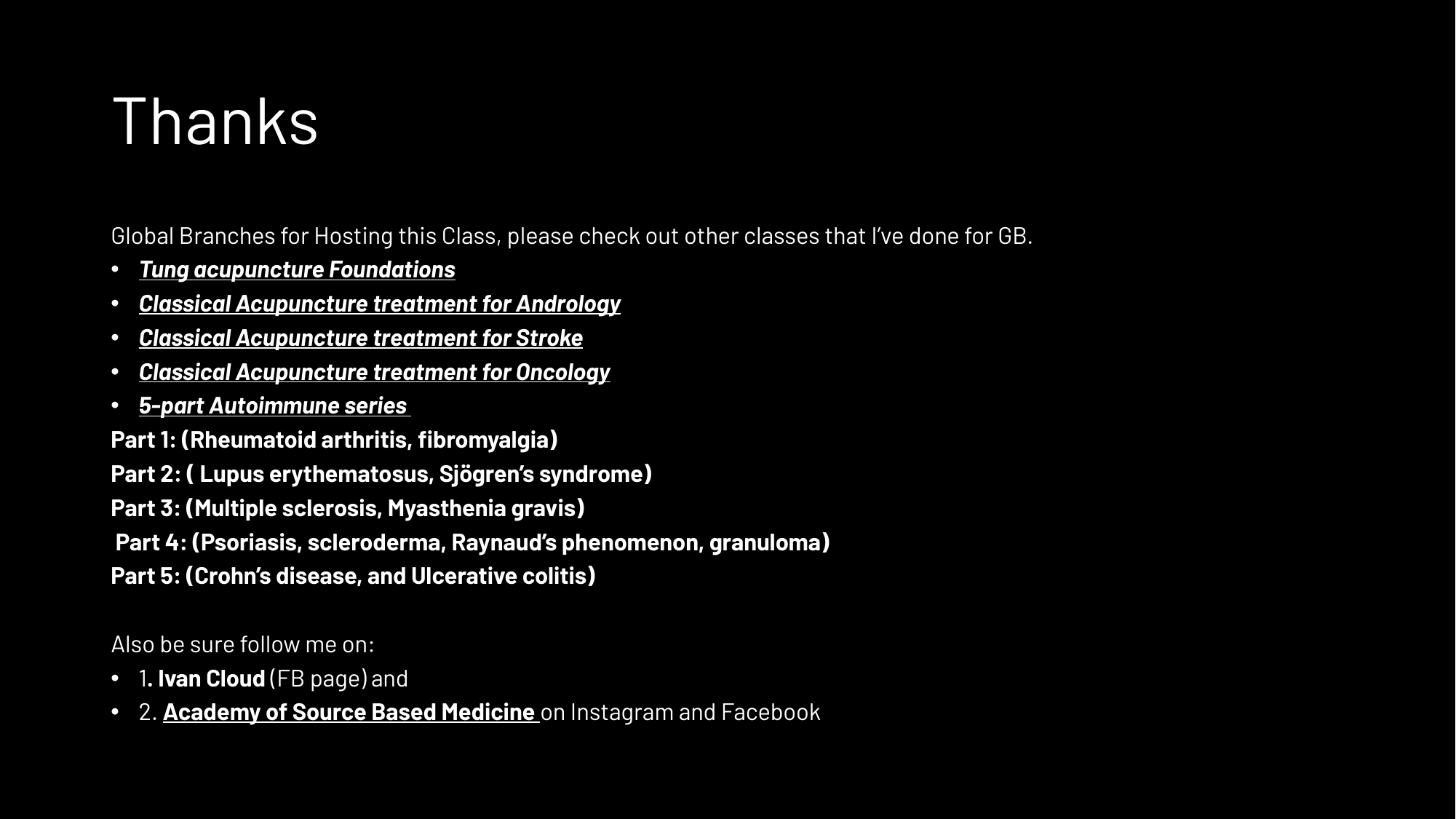

# Thanks
Global Branches for Hosting this Class, please check out other classes that I’ve done for GB.
Tung acupuncture Foundations
Classical Acupuncture treatment for Andrology
Classical Acupuncture treatment for Stroke
Classical Acupuncture treatment for Oncology
5-part Autoimmune series
Part 1: (Rheumatoid arthritis, fibromyalgia)
Part 2: ( Lupus erythematosus, Sjögren’s syndrome)
Part 3: (Multiple sclerosis, Myasthenia gravis)
 Part 4: (Psoriasis, scleroderma, Raynaud’s phenomenon, granuloma)
Part 5: (Crohn’s disease, and Ulcerative colitis)

Also be sure follow me on:
1. Ivan Cloud (FB page) and
2. Academy of Source Based Medicine on Instagram and Facebook